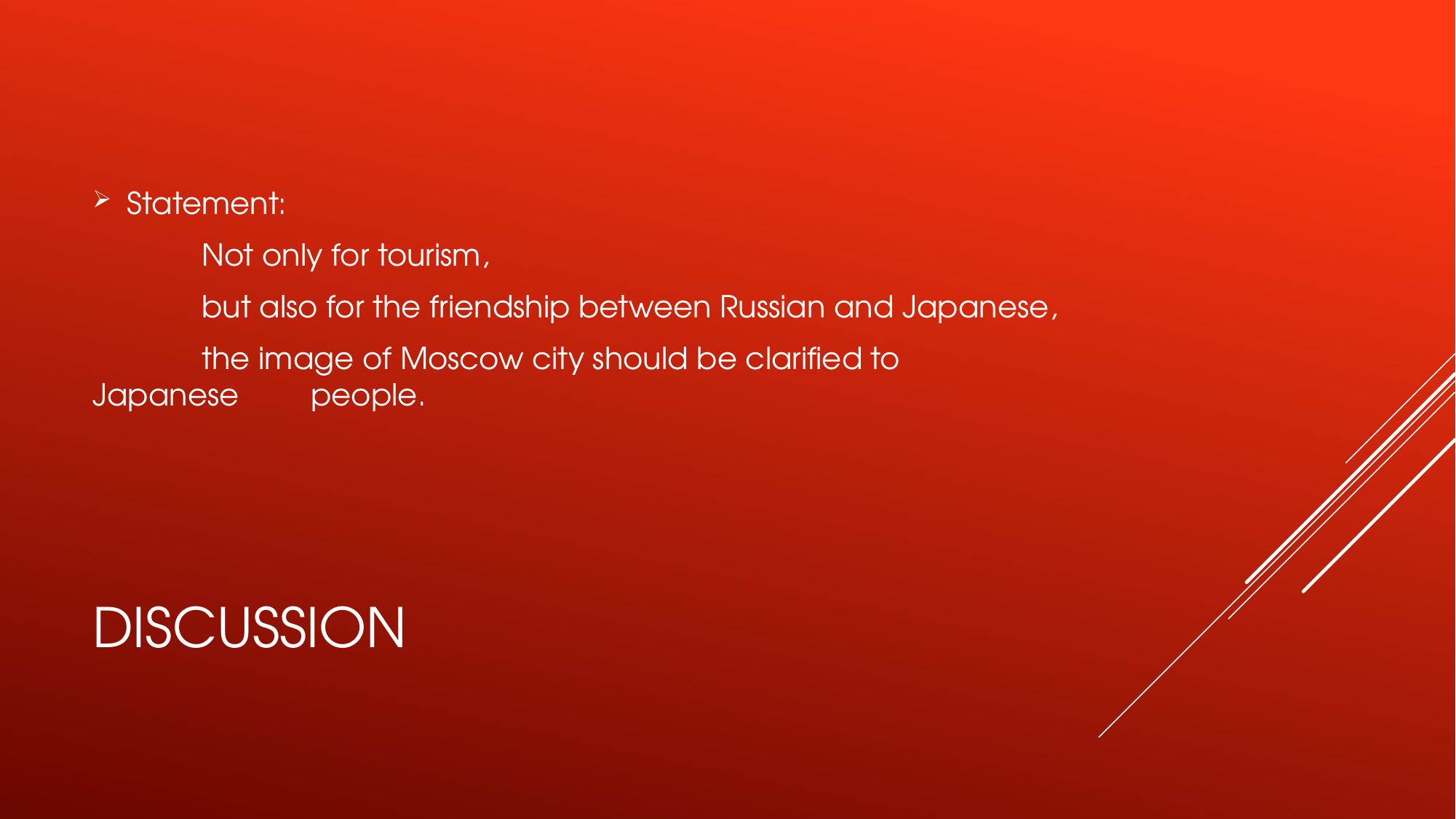

Statement:
	Not only for tourism,
	but also for the friendship between Russian and Japanese,
	the image of Moscow city should be clarified to 	Japanese 	people.
# Discussion